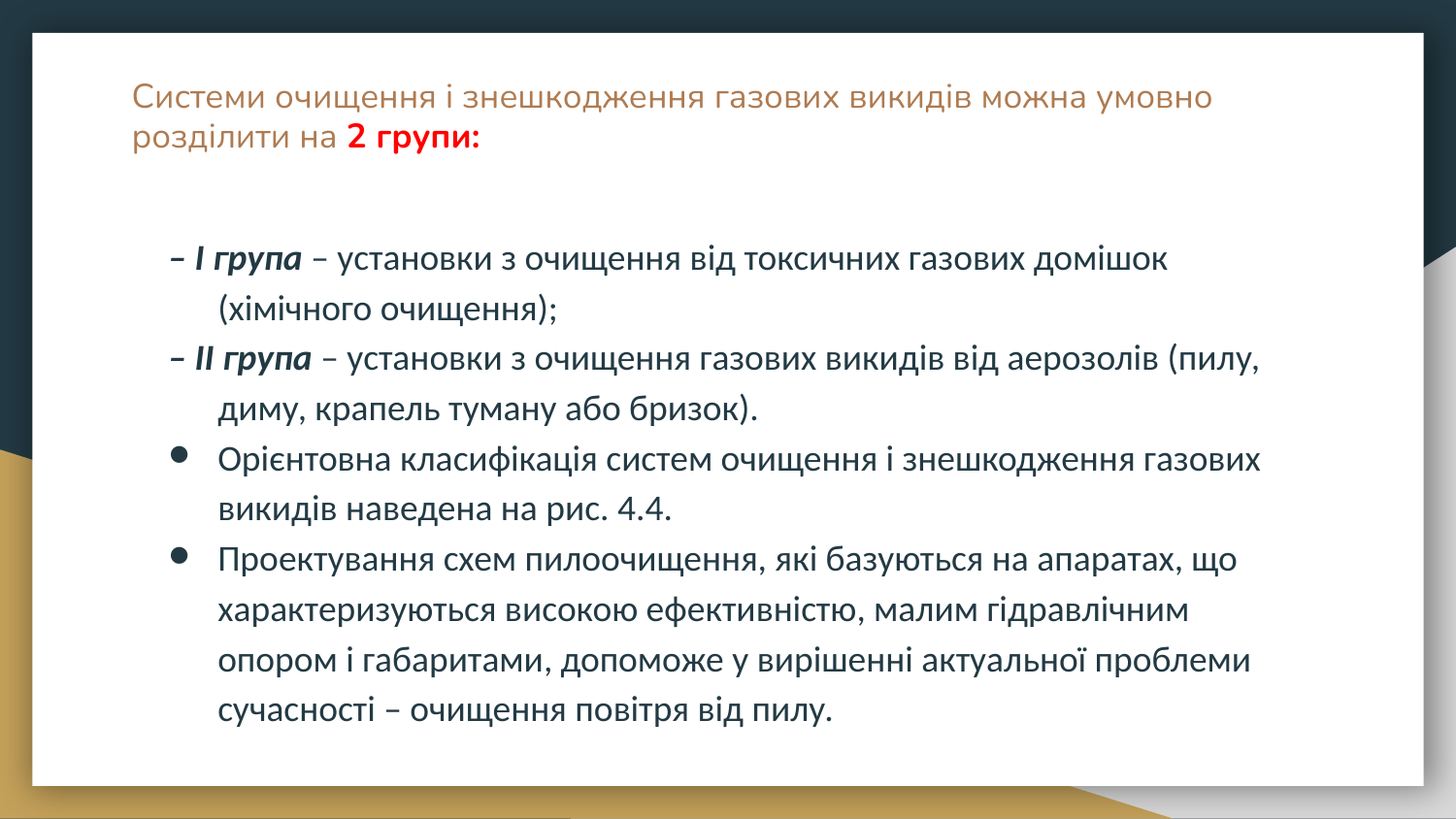

# Системи очищення і знешкодження газових викидів можна умовно розділити на 2 групи:
– І група – установки з очищення від токсичних газових домішок (хімічного очищення);
– II група – установки з очищення газових викидів від аерозолів (пилу, диму, крапель туману або бризок).
Орієнтовна класифікація систем очищення і знешкодження газових викидів наведена на рис. 4.4.
Проектування схем пилоочищення, які базуються на апаратах, що характеризуються високою ефективністю, малим гідравлічним опором і габаритами, допоможе у вирішенні актуальної проблеми сучасності – очищення повітря від пилу.